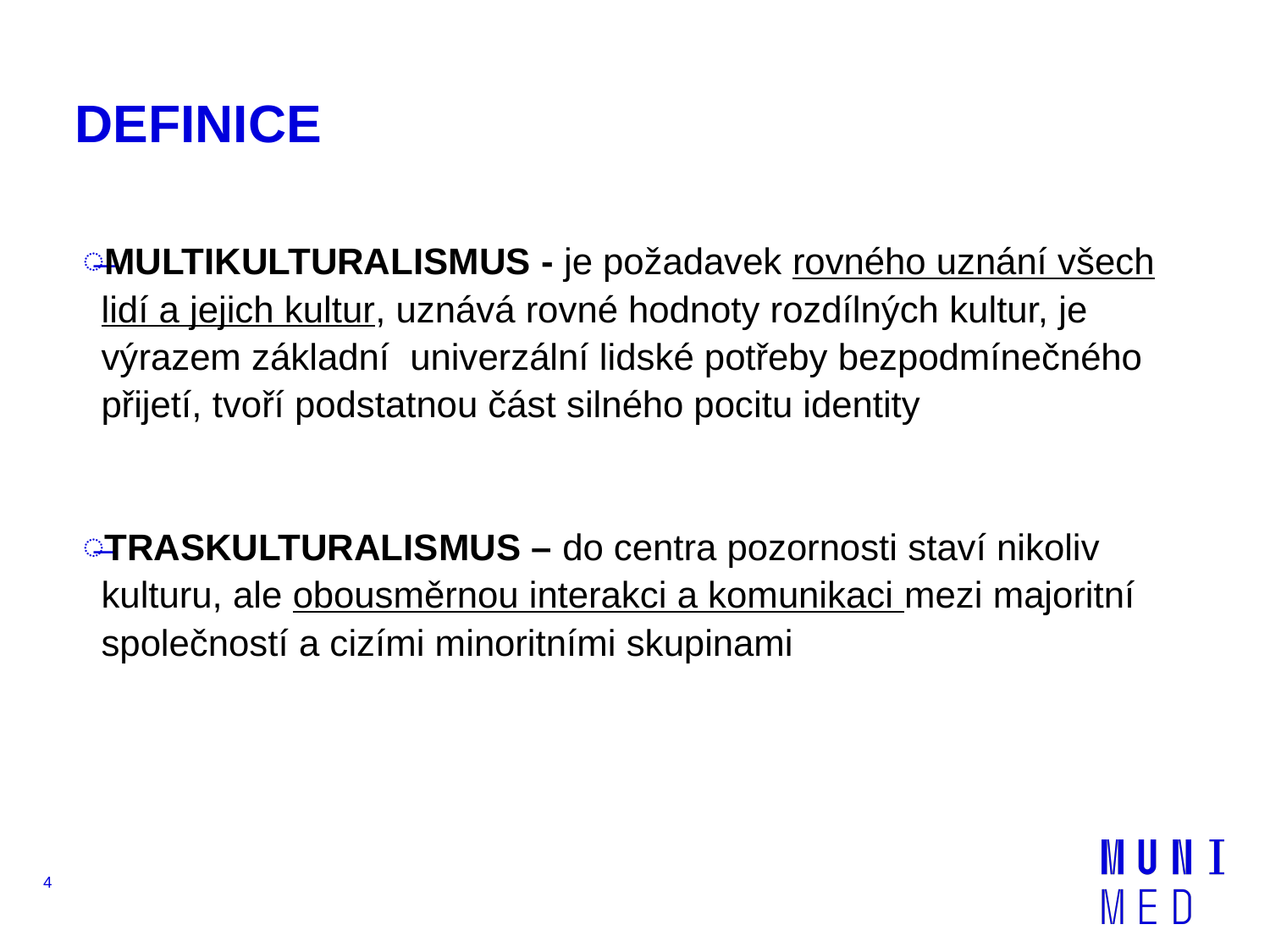

# DEFINICE
MULTIKULTURALISMUS - je požadavek rovného uznání všech lidí a jejich kultur, uznává rovné hodnoty rozdílných kultur, je výrazem základní  univerzální lidské potřeby bezpodmínečného přijetí, tvoří podstatnou část silného pocitu identity

TRASKULTURALISMUS – do centra pozornosti staví nikoliv kulturu, ale obousměrnou interakci a komunikaci mezi majoritní společností a cizími minoritními skupinami
4